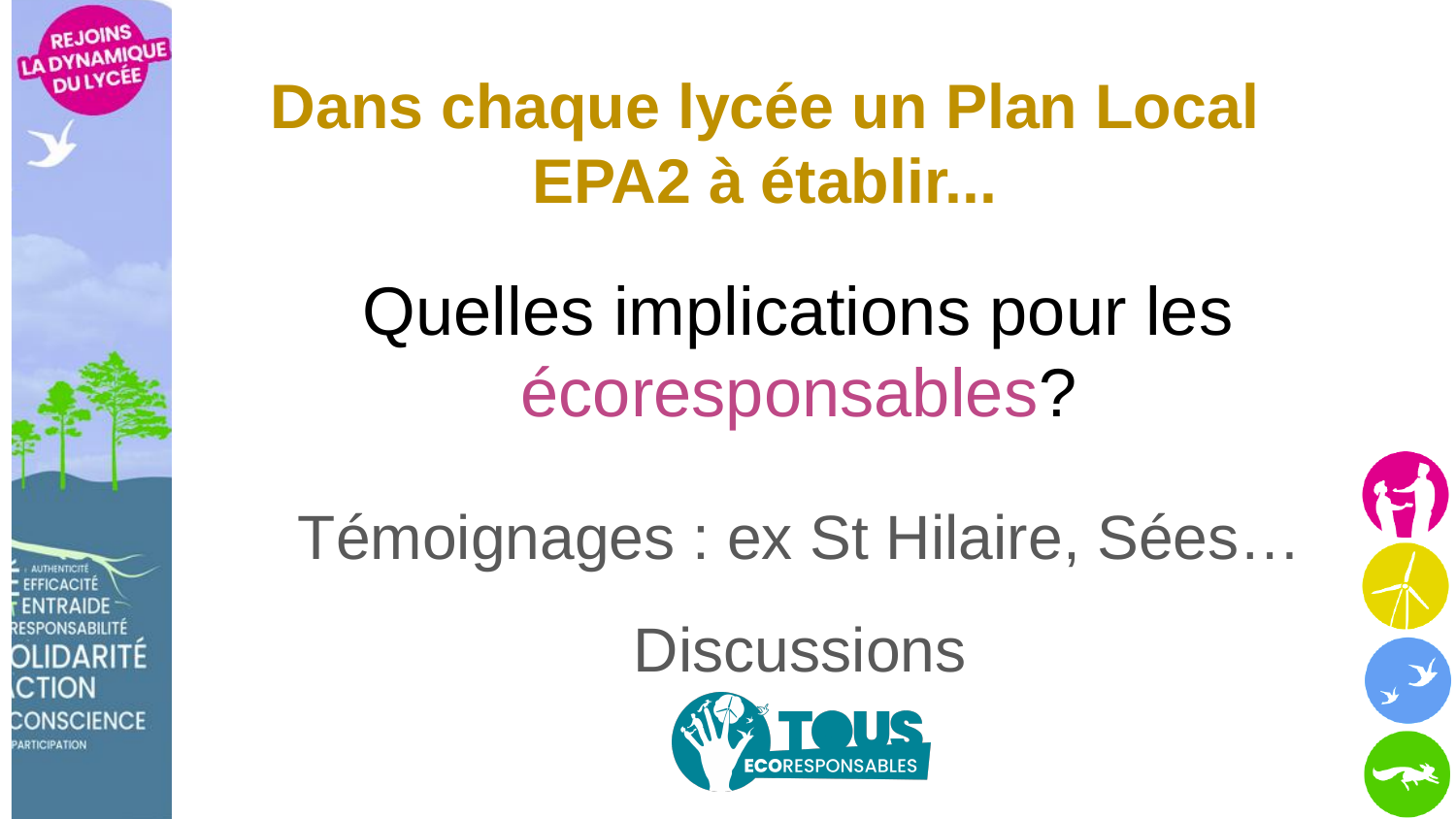

Dans chaque lycée un Plan Local EPA2 à établir...
# Quelles implications pour les écoresponsables?
Témoignages : ex St Hilaire, Sées…
Discussions